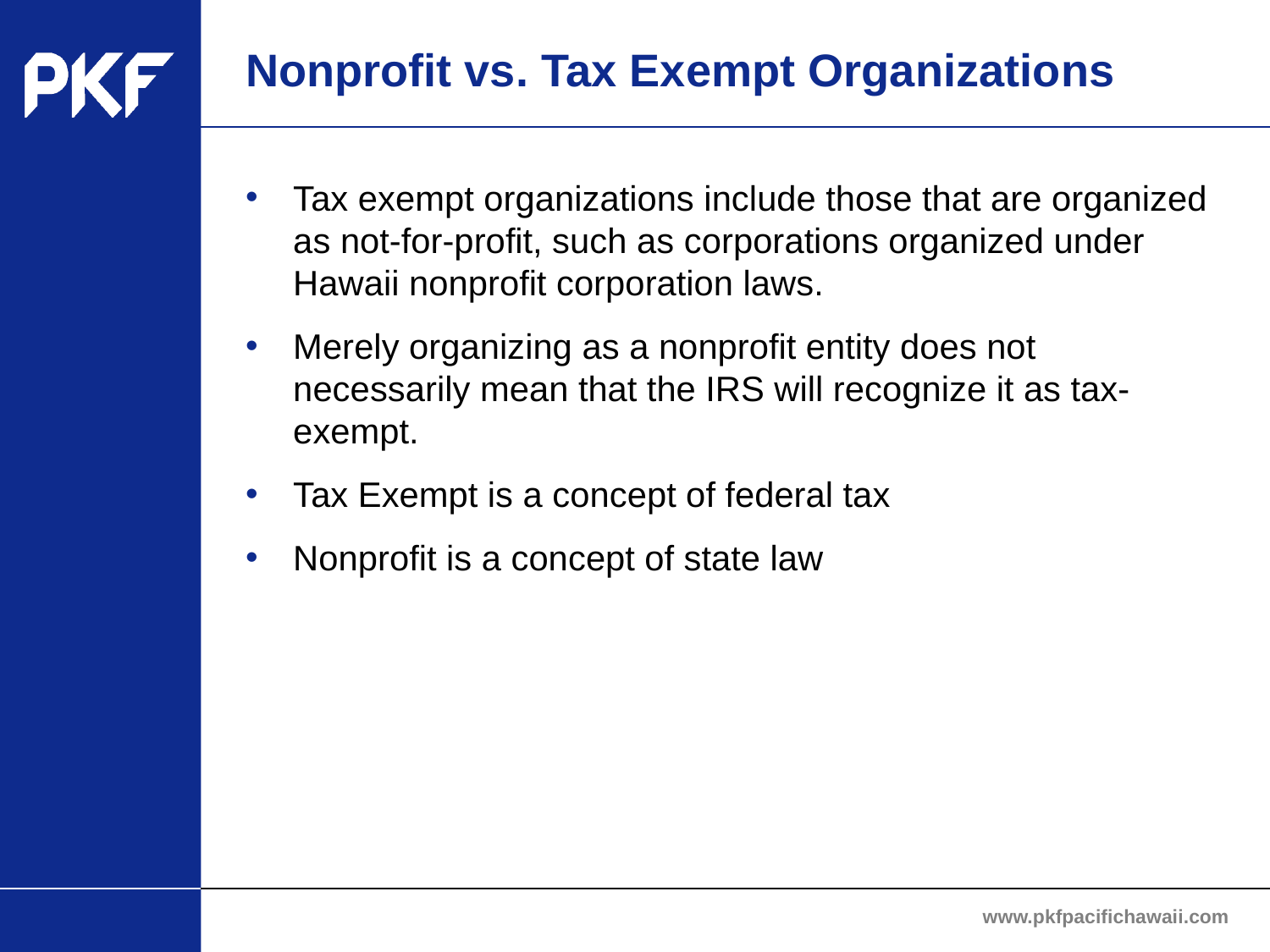

# Nonprofit vs. Tax Exempt Organizations
Tax exempt organizations include those that are organized as not-for-profit, such as corporations organized under Hawaii nonprofit corporation laws.
Merely organizing as a nonprofit entity does not necessarily mean that the IRS will recognize it as tax-exempt.
Tax Exempt is a concept of federal tax
Nonprofit is a concept of state law
www.pkfpacifichawaii.com